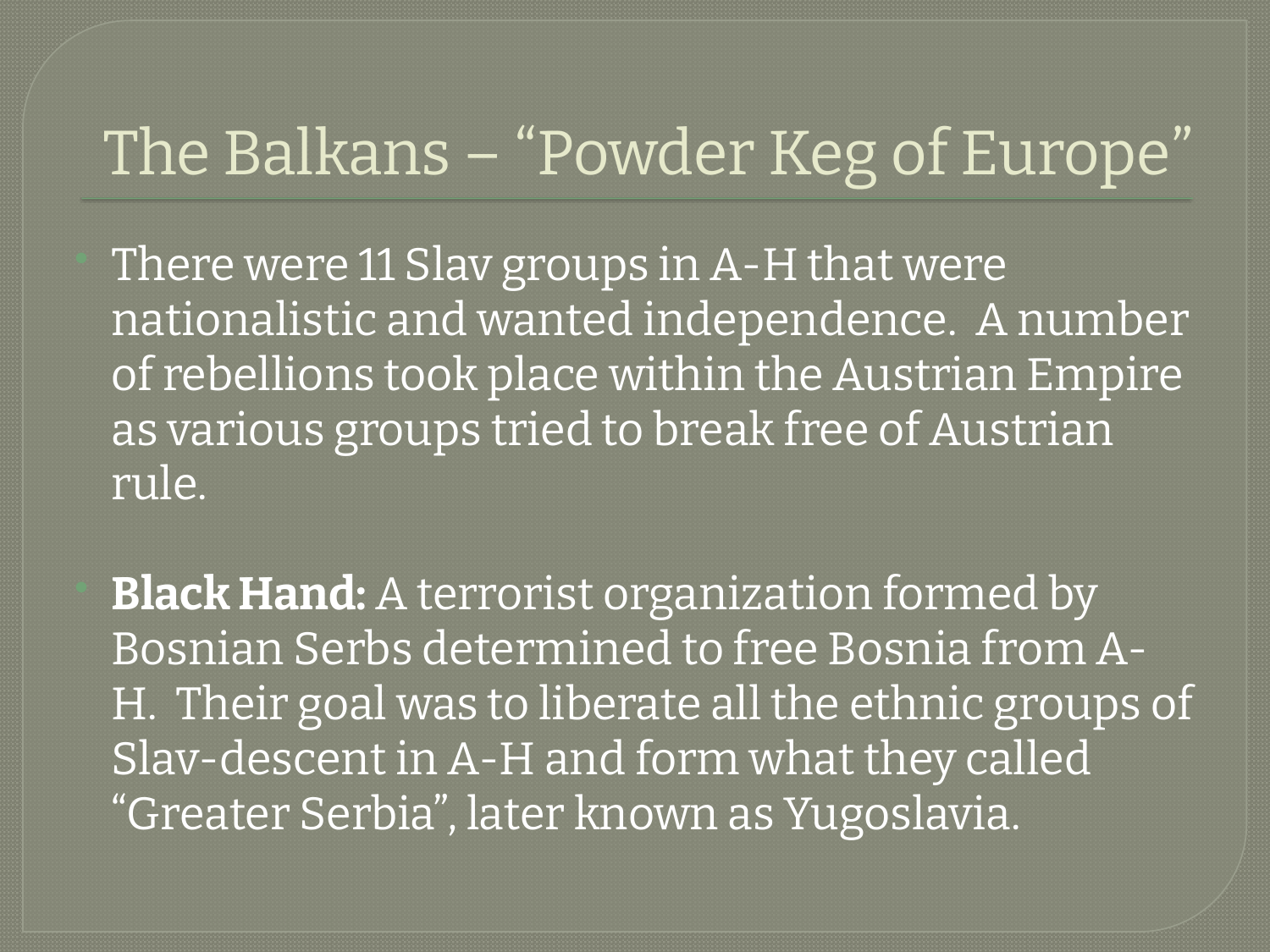

# The Balkans – “Powder Keg of Europe”
There were 11 Slav groups in A-H that were nationalistic and wanted independence.  A number of rebellions took place within the Austrian Empire as various groups tried to break free of Austrian rule.

Black Hand: A terrorist organization formed by Bosnian Serbs determined to free Bosnia from A-H.  Their goal was to liberate all the ethnic groups of Slav-descent in A-H and form what they called “Greater Serbia”, later known as Yugoslavia.